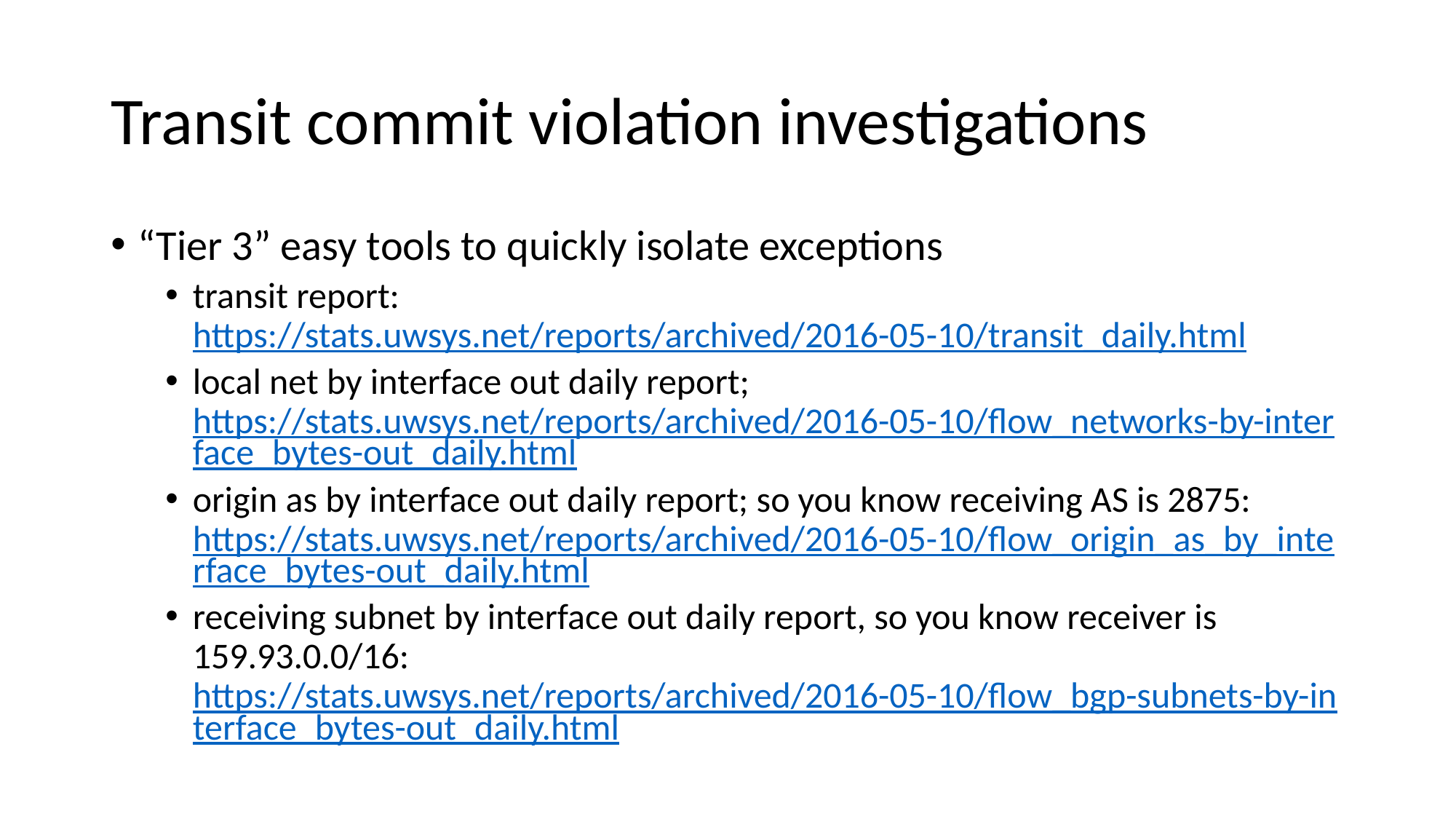

# Transit commit violation investigations
“Tier 3” easy tools to quickly isolate exceptions
transit report:
https://stats.uwsys.net/reports/archived/2016-05-10/transit_daily.html
local net by interface out daily report;
https://stats.uwsys.net/reports/archived/2016-05-10/flow_networks-by-interface_bytes-out_daily.html
origin as by interface out daily report; so you know receiving AS is 2875: https://stats.uwsys.net/reports/archived/2016-05-10/flow_origin_as_by_interface_bytes-out_daily.html
receiving subnet by interface out daily report, so you know receiver is 159.93.0.0/16: https://stats.uwsys.net/reports/archived/2016-05-10/flow_bgp-subnets-by-interface_bytes-out_daily.html